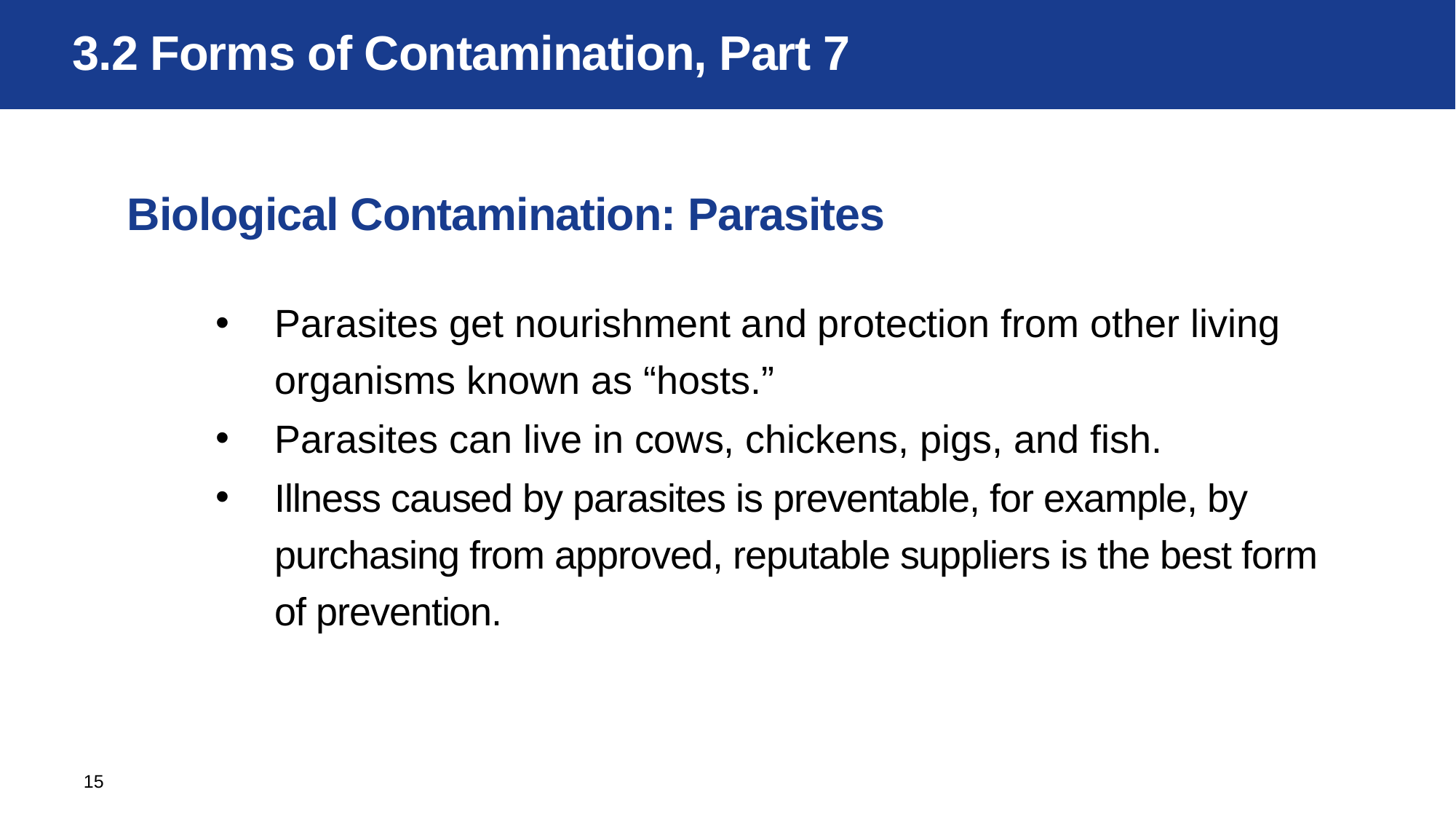

# 3.2 Forms of Contamination, Part 7
Biological Contamination: Parasites

Parasites get nourishment and protection from other living organisms known as “hosts.”
Parasites can live in cows, chickens, pigs, and fish.
Illness caused by parasites is preventable, for example, by purchasing from approved, reputable suppliers is the best form of prevention.

15